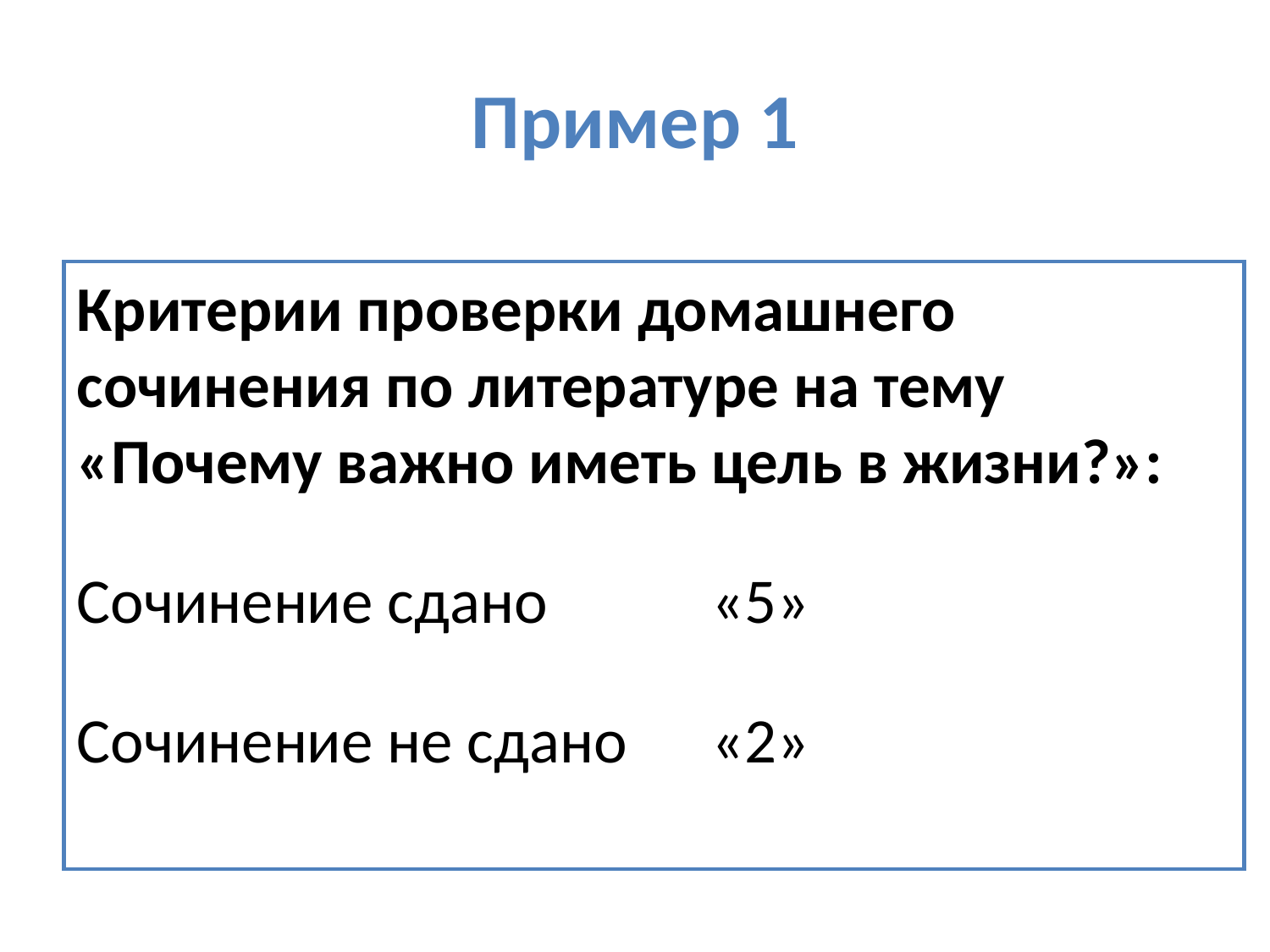

# Пример 1
Критерии проверки домашнего сочинения по литературе на тему «Почему важно иметь цель в жизни?»:
Сочинение сдано		«5»
Сочинение не сдано	«2»